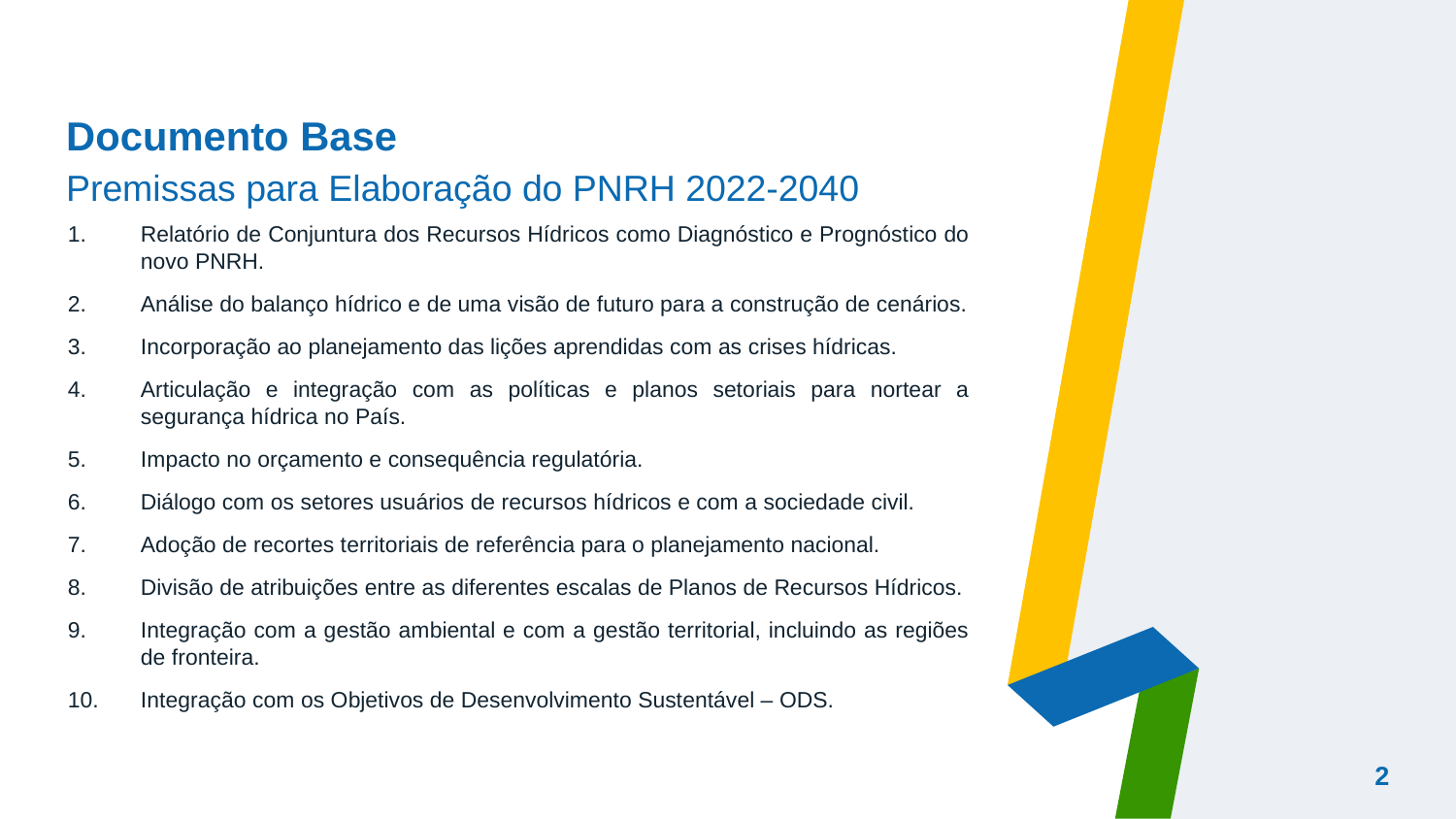

# Documento Base
Premissas para Elaboração do PNRH 2022-2040
Relatório de Conjuntura dos Recursos Hídricos como Diagnóstico e Prognóstico do novo PNRH.
Análise do balanço hídrico e de uma visão de futuro para a construção de cenários.
Incorporação ao planejamento das lições aprendidas com as crises hídricas.
Articulação e integração com as políticas e planos setoriais para nortear a segurança hídrica no País.
Impacto no orçamento e consequência regulatória.
Diálogo com os setores usuários de recursos hídricos e com a sociedade civil.
Adoção de recortes territoriais de referência para o planejamento nacional.
Divisão de atribuições entre as diferentes escalas de Planos de Recursos Hídricos.
Integração com a gestão ambiental e com a gestão territorial, incluindo as regiões de fronteira.
Integração com os Objetivos de Desenvolvimento Sustentável – ODS.
2